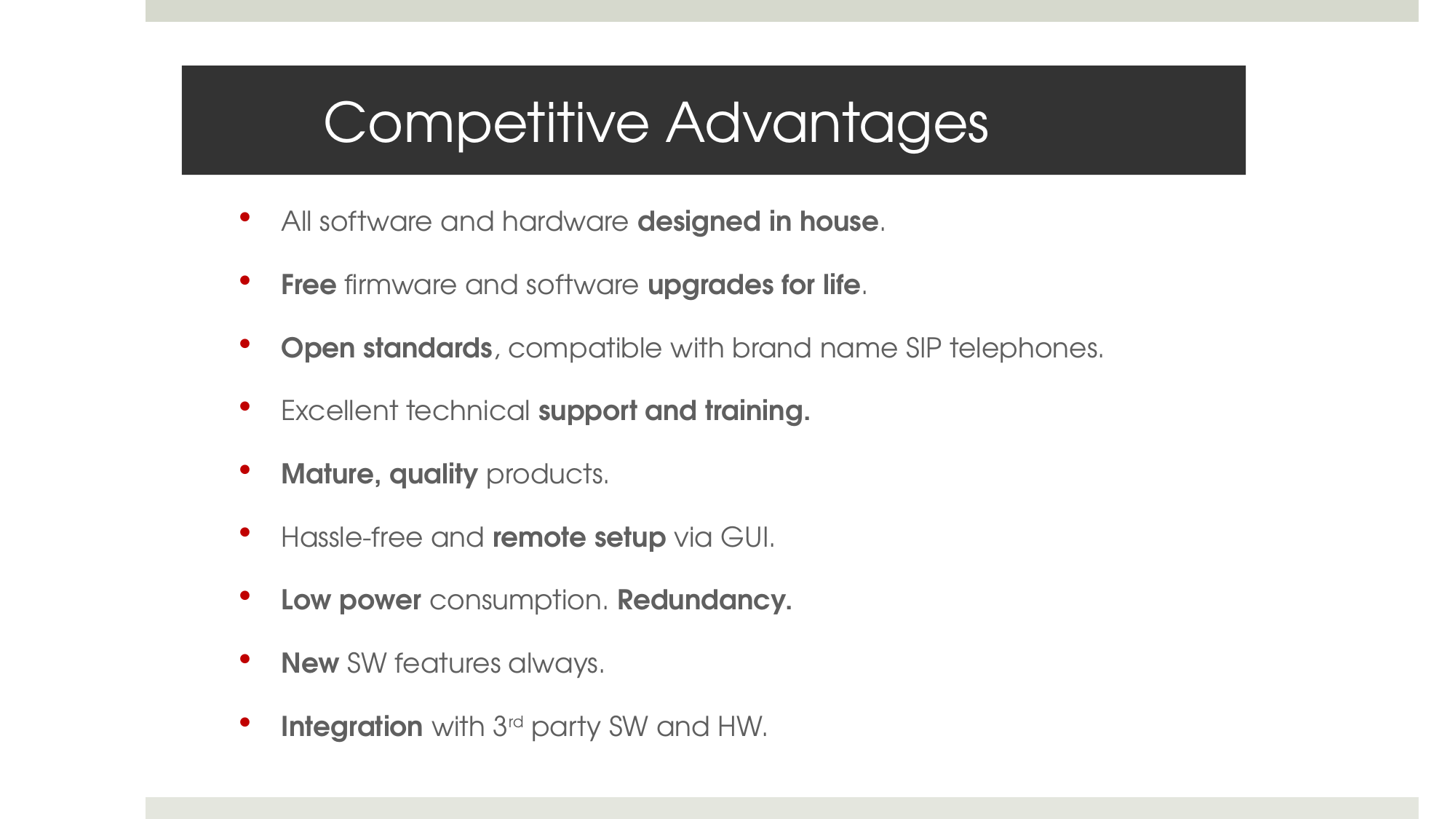

# Competitive Advantages
All software and hardware designed in house.
Free firmware and software upgrades for life.
Open standards, compatible with brand name SIP telephones.
Excellent technical support and training.
Mature, quality products.
Hassle-free and remote setup via GUI.
Low power consumption. Redundancy.
New SW features always.
Integration with 3rd party SW and HW.